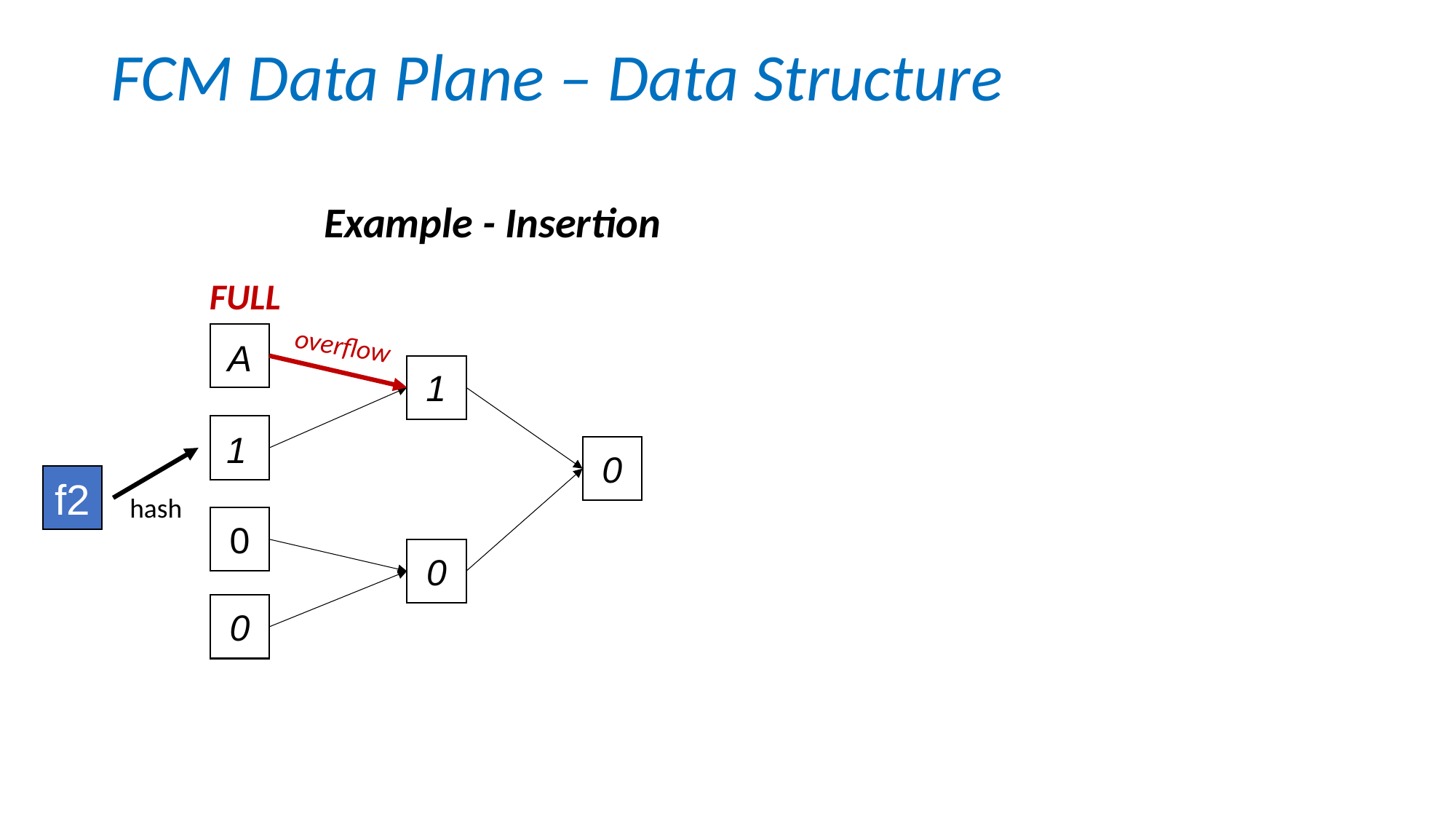

FCM Data Plane – Data Structure
Example - Insertion
FULL
overflow

A

1

1
0
f2
hash
0
0
0